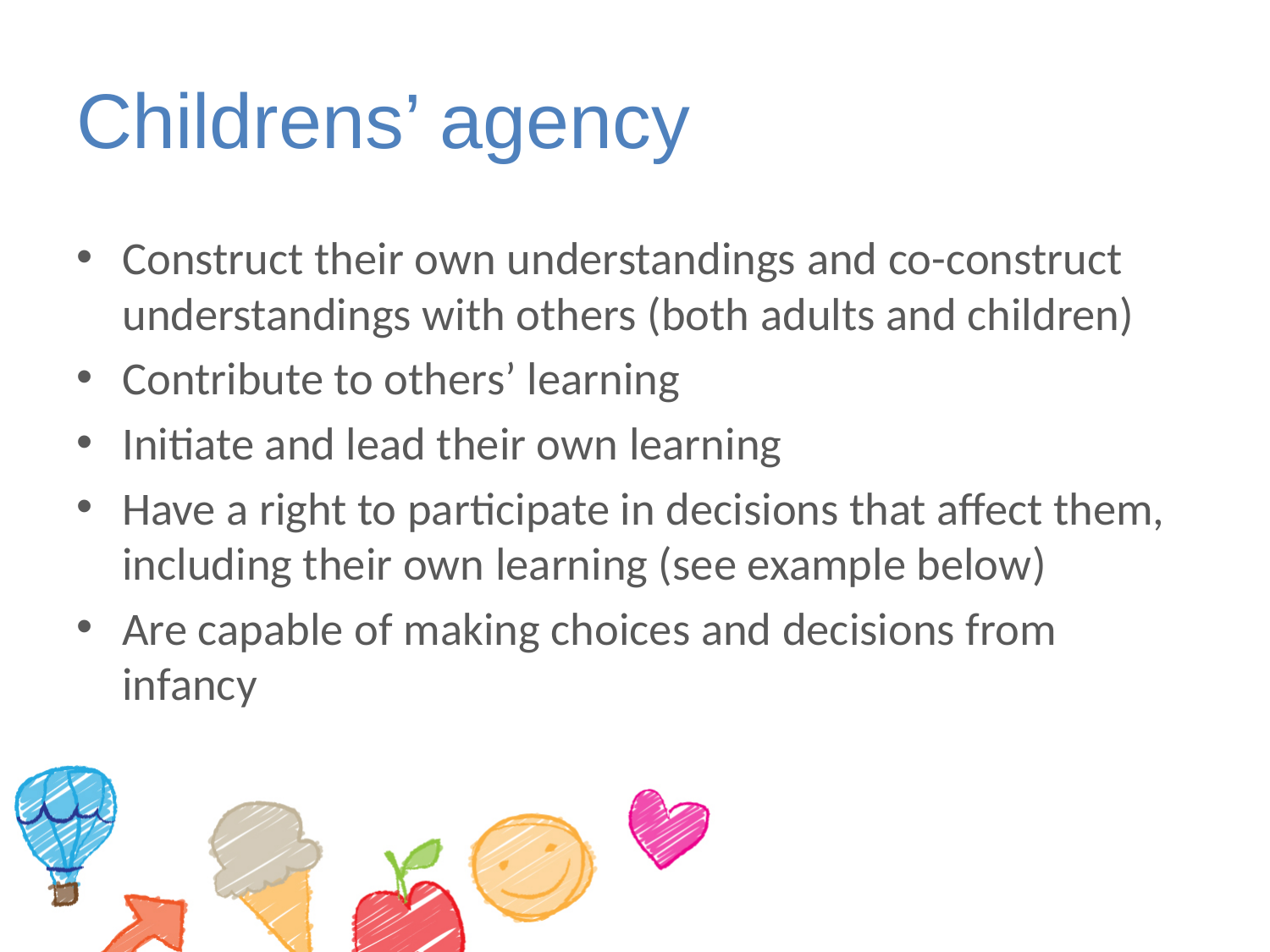

# Childrens’ agency
Construct their own understandings and co-construct understandings with others (both adults and children)
Contribute to others’ learning
Initiate and lead their own learning
Have a right to participate in decisions that affect them, including their own learning (see example below)
Are capable of making choices and decisions from infancy